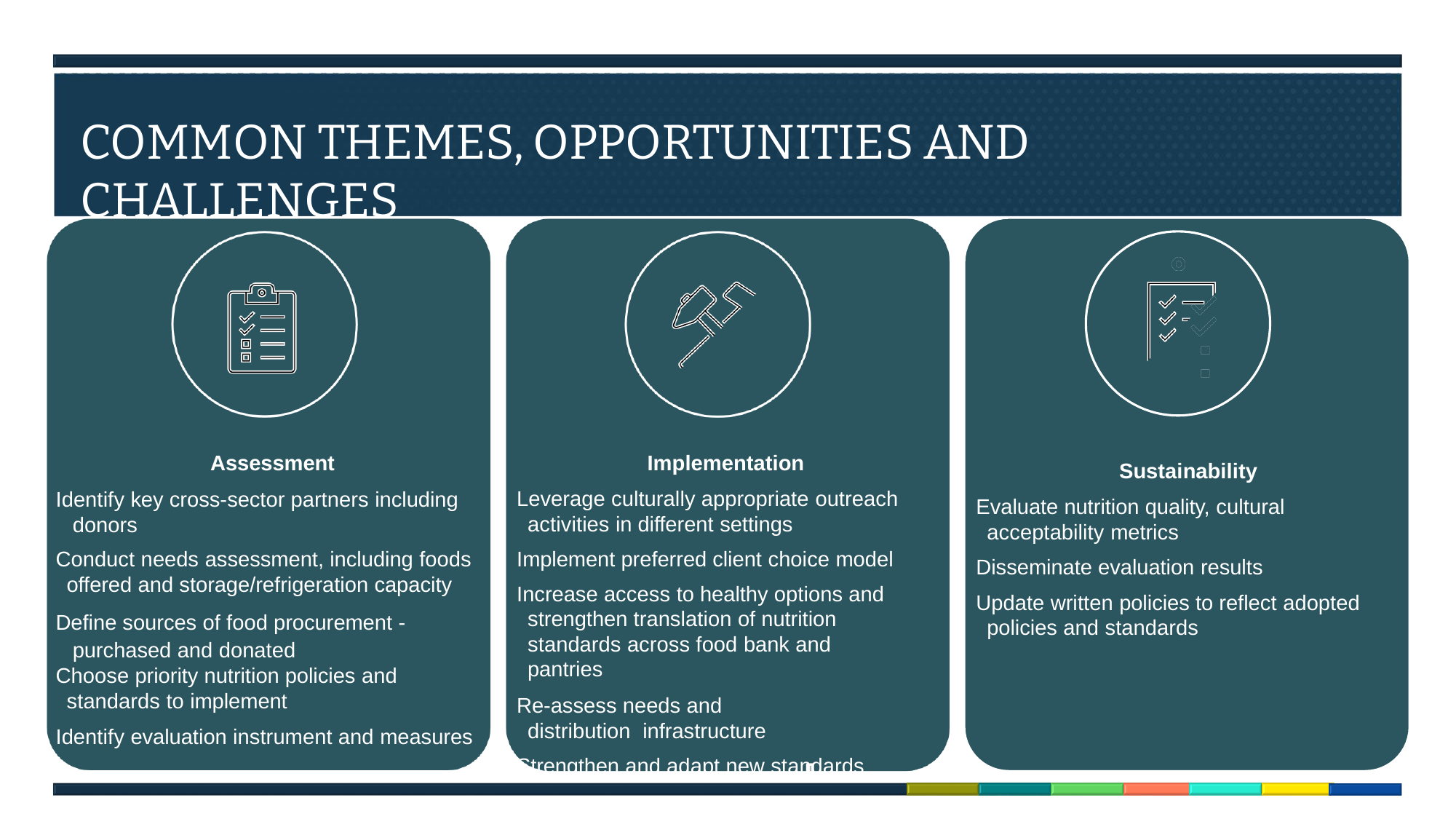

# COMMON THEMES, OPPORTUNITIES AND CHALLENGES

Assessment
Identify key cross-sector partners including  donors
Conduct needs assessment, including foods
offered and storage/refrigeration capacity
Define sources of food procurement -  purchased and donated
Choose priority nutrition policies and  standards to implement
Identify evaluation instrument and measures
Implementation
Leverage culturally appropriate outreach
activities in different settings
Implement preferred client choice model
Increase access to healthy options and  strengthen translation of nutrition  standards across food bank and pantries
Re-assess needs and distribution  infrastructure
Strengthen and adapt new standards
Sustainability
Evaluate nutrition quality, cultural
acceptability metrics
Disseminate evaluation results
Update written policies to reflect adopted  policies and standards